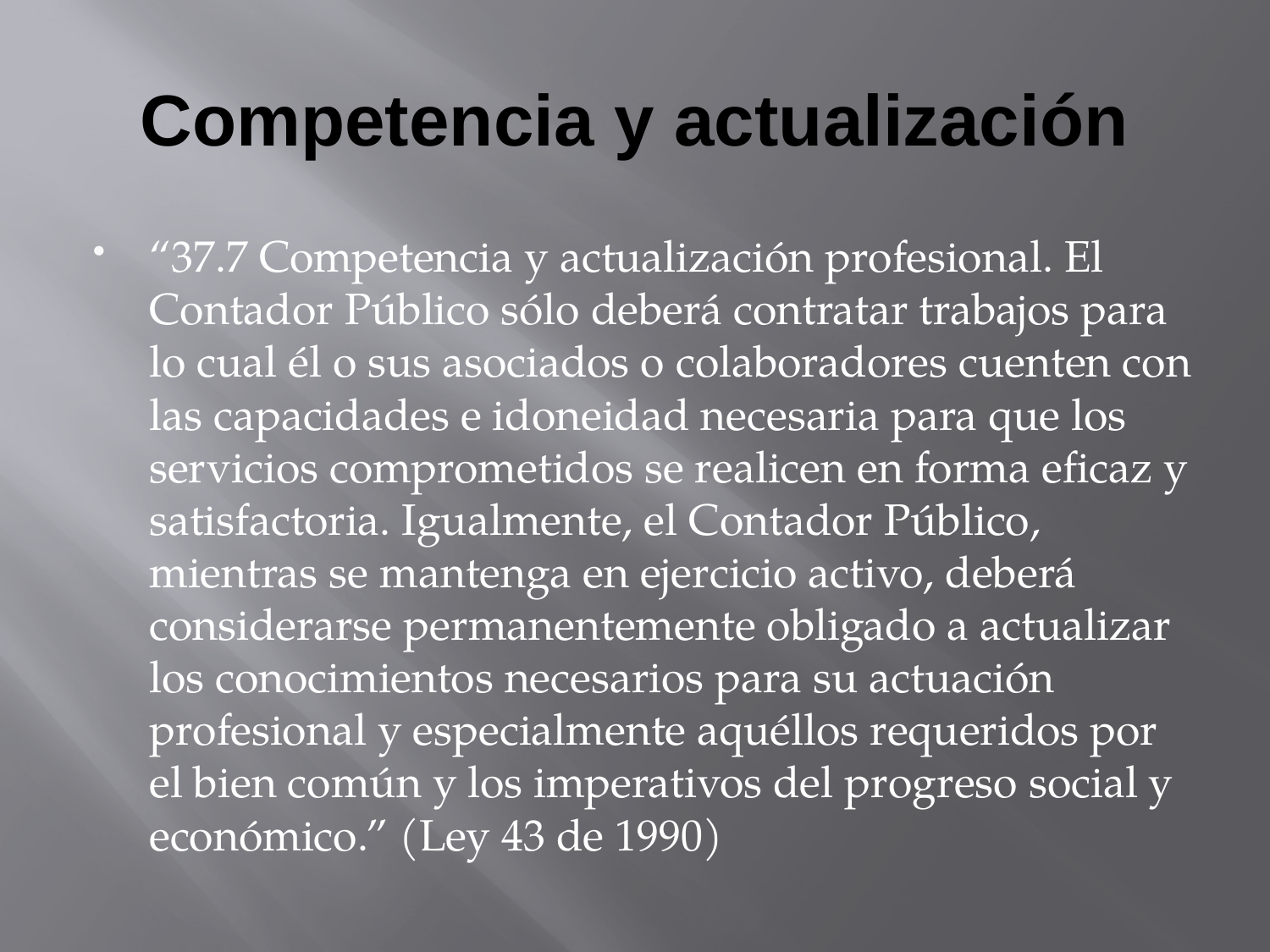

# Competencia y actualización
“37.7 Competencia y actualización profesional. El Contador Público sólo deberá contratar trabajos para lo cual él o sus asociados o colaboradores cuenten con las capacidades e idoneidad necesaria para que los servicios comprometidos se realicen en forma eficaz y satisfactoria. Igualmente, el Contador Público, mientras se mantenga en ejercicio activo, deberá considerarse permanentemente obligado a actualizar los conocimientos necesarios para su actuación profesional y especialmente aquéllos requeridos por el bien común y los imperativos del progreso social y económico.” (Ley 43 de 1990)